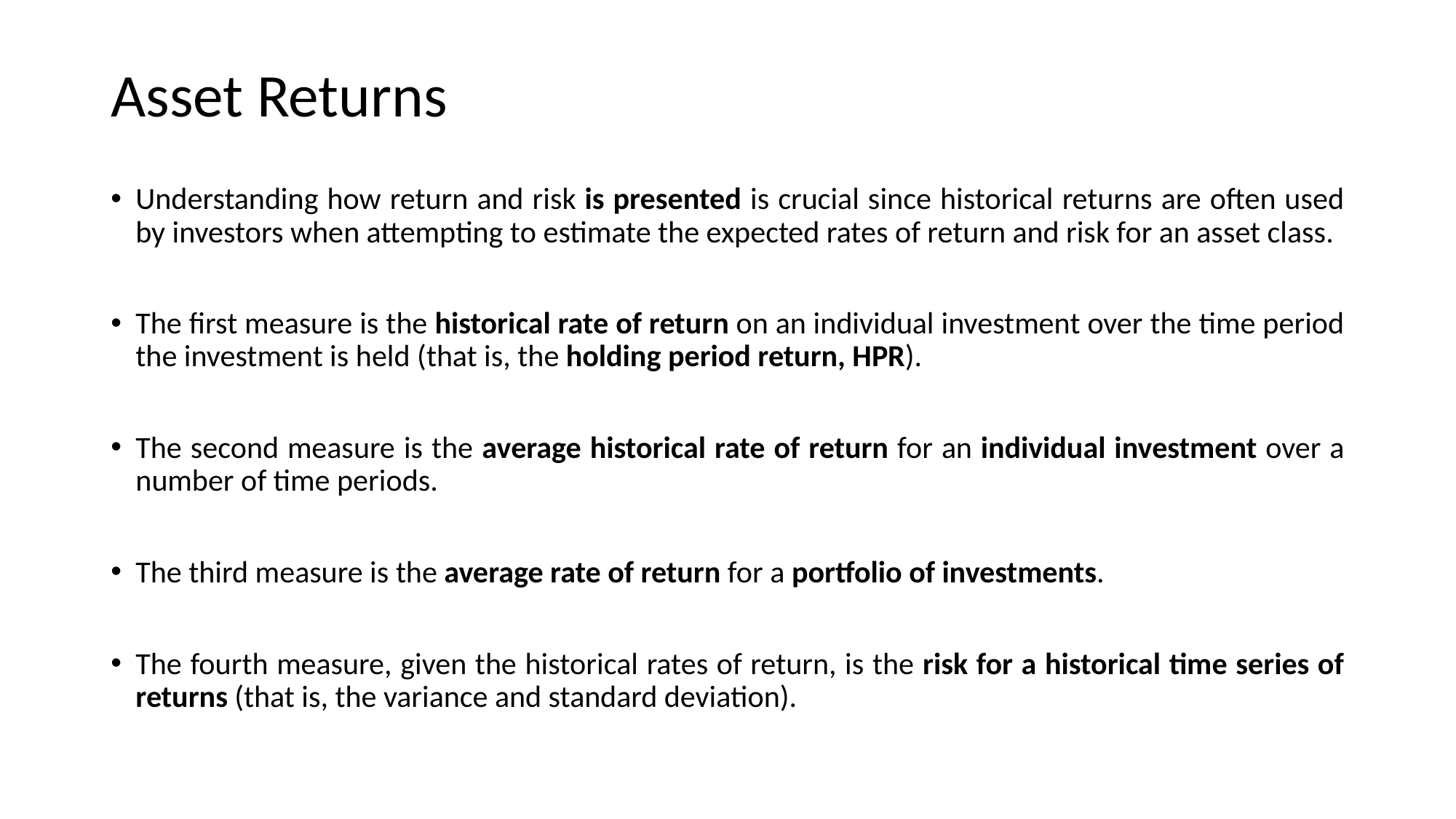

# Asset Returns
Understanding how return and risk is presented is crucial since historical returns are often used by investors when attempting to estimate the expected rates of return and risk for an asset class.

The first measure is the historical rate of return on an individual investment over the time period the investment is held (that is, the holding period return, HPR).

The second measure is the average historical rate of return for an individual investment over a number of time periods.

The third measure is the average rate of return for a portfolio of investments.

The fourth measure, given the historical rates of return, is the risk for a historical time series of returns (that is, the variance and standard deviation).